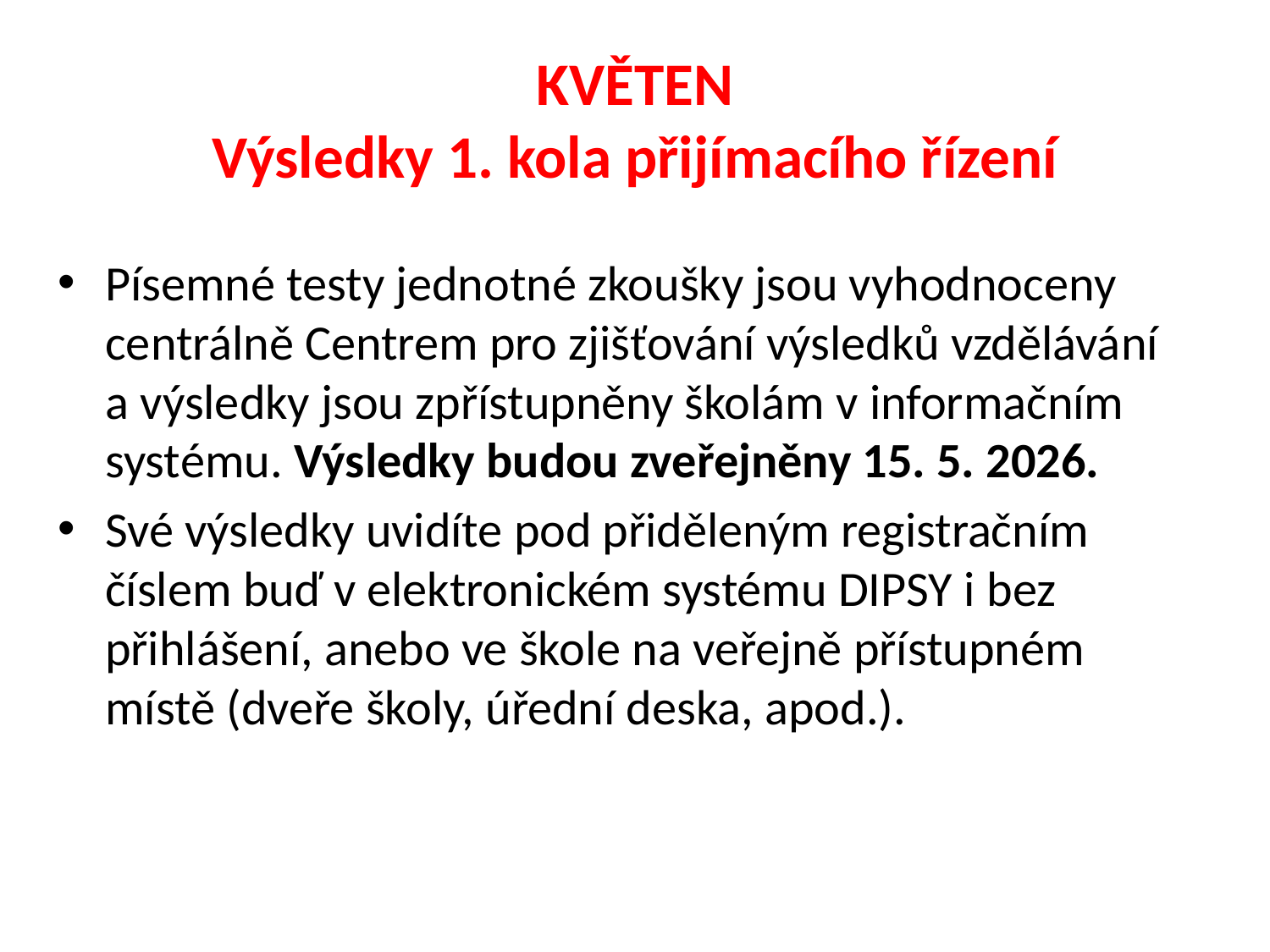

# KVĚTEN Výsledky 1. kola přijímacího řízení

Písemné testy jednotné zkoušky jsou vyhodnoceny centrálně Centrem pro zjišťování výsledků vzdělávání a výsledky jsou zpřístupněny školám v informačním systému. Výsledky budou zveřejněny 15. 5. 2026.
Své výsledky uvidíte pod přiděleným registračním číslem buď v elektronickém systému DIPSY i bez přihlášení, anebo ve škole na veřejně přístupném místě (dveře školy, úřední deska, apod.).